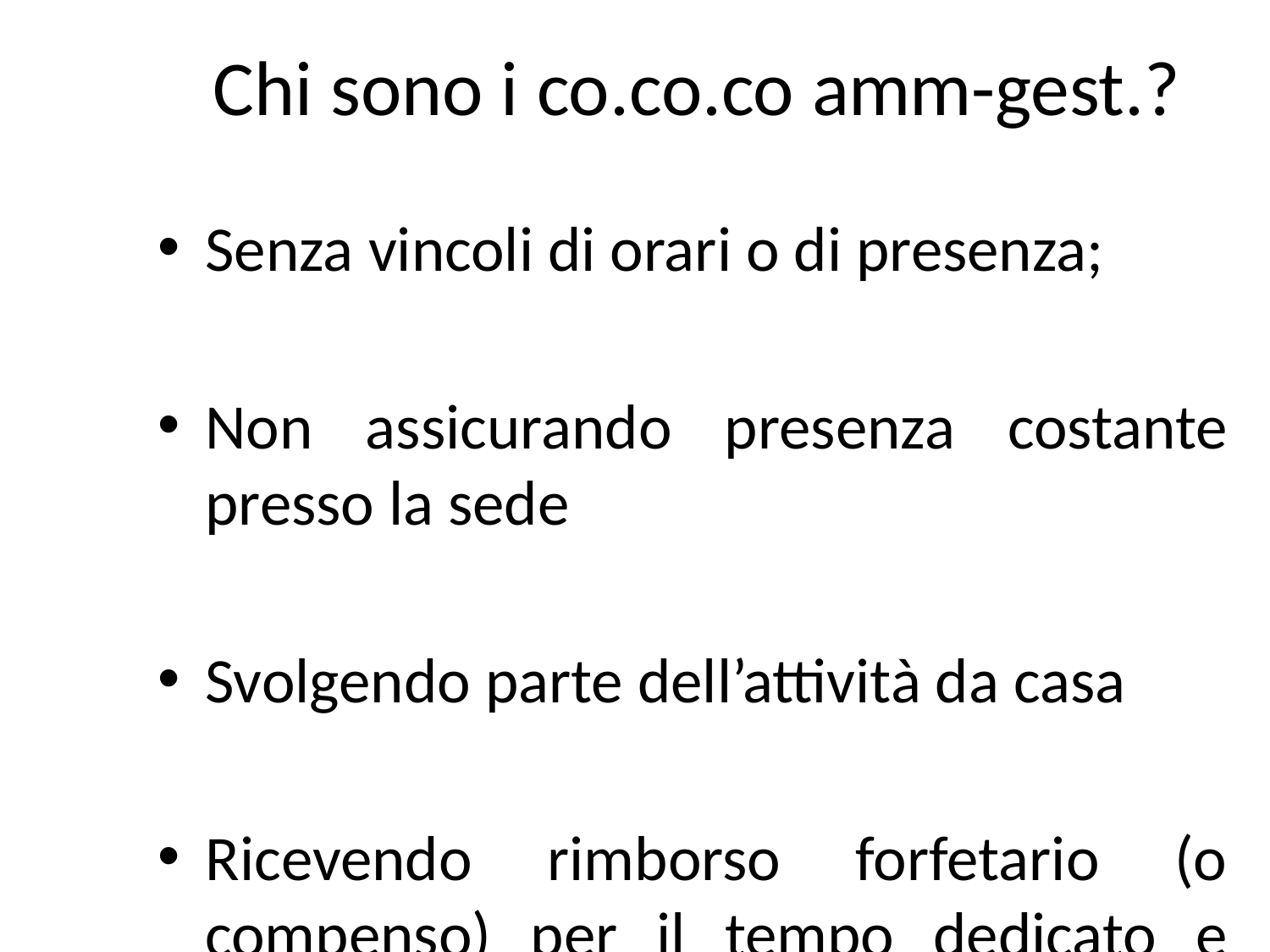

# Chi sono i co.co.co amm-gest.?
Senza vincoli di orari o di presenza;

Non assicurando presenza costante presso la sede

Svolgendo parte dell’attività da casa

Ricevendo rimborso forfetario (o compenso) per il tempo dedicato e l’attività svolta in via non professionale in favore dell’ente